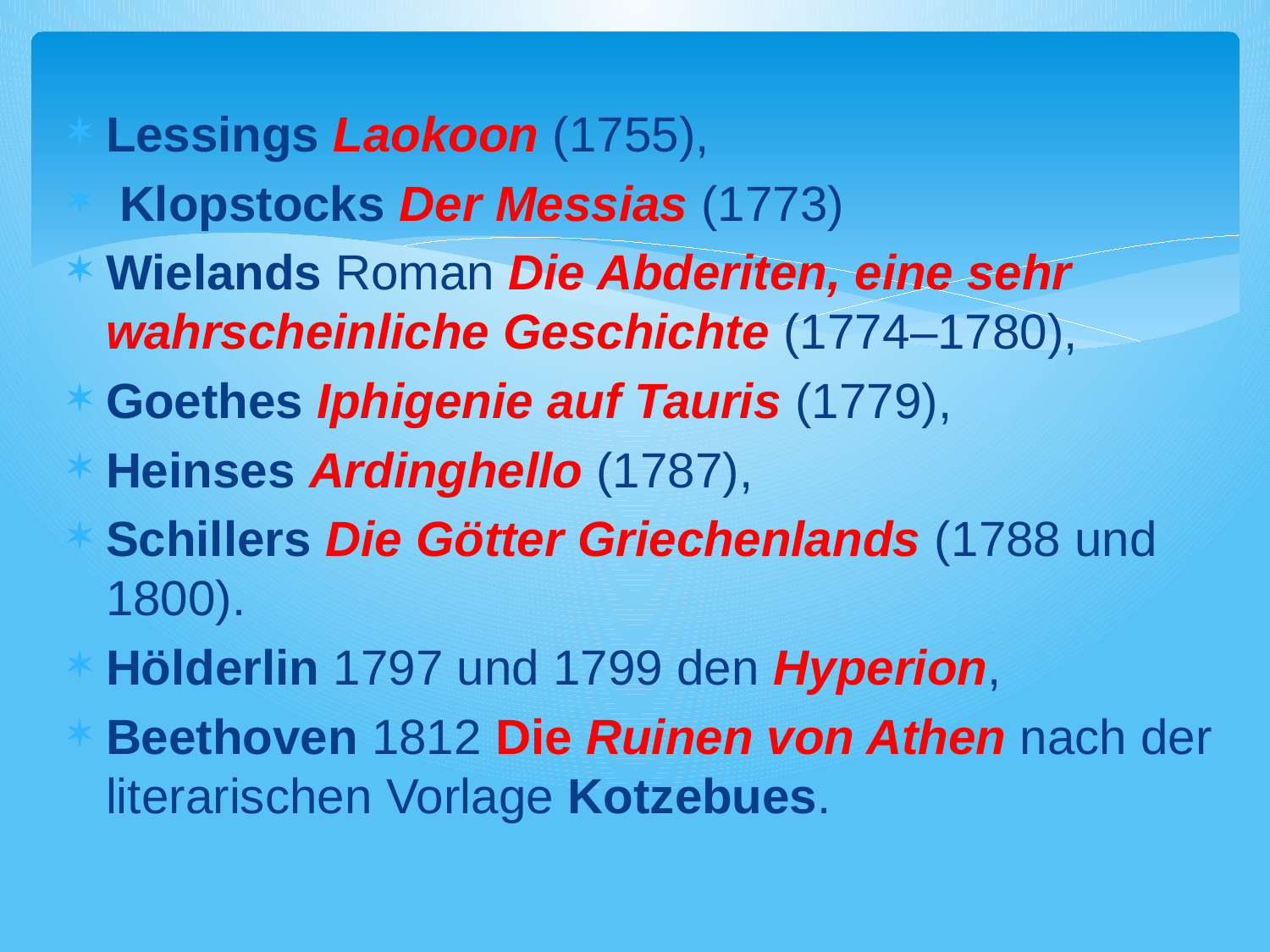

Lessings Laokoon (1755),
 Klopstocks Der Messias (1773)
Wielands Roman Die Abderiten, eine sehr wahrscheinliche Geschichte (1774–1780),
Goethes Iphigenie auf Tauris (1779),
Heinses Ardinghello (1787),
Schillers Die Götter Griechenlands (1788 und 1800).
Hölderlin 1797 und 1799 den Hyperion,
Beethoven 1812 Die Ruinen von Athen nach der literarischen Vorlage Kotzebues.